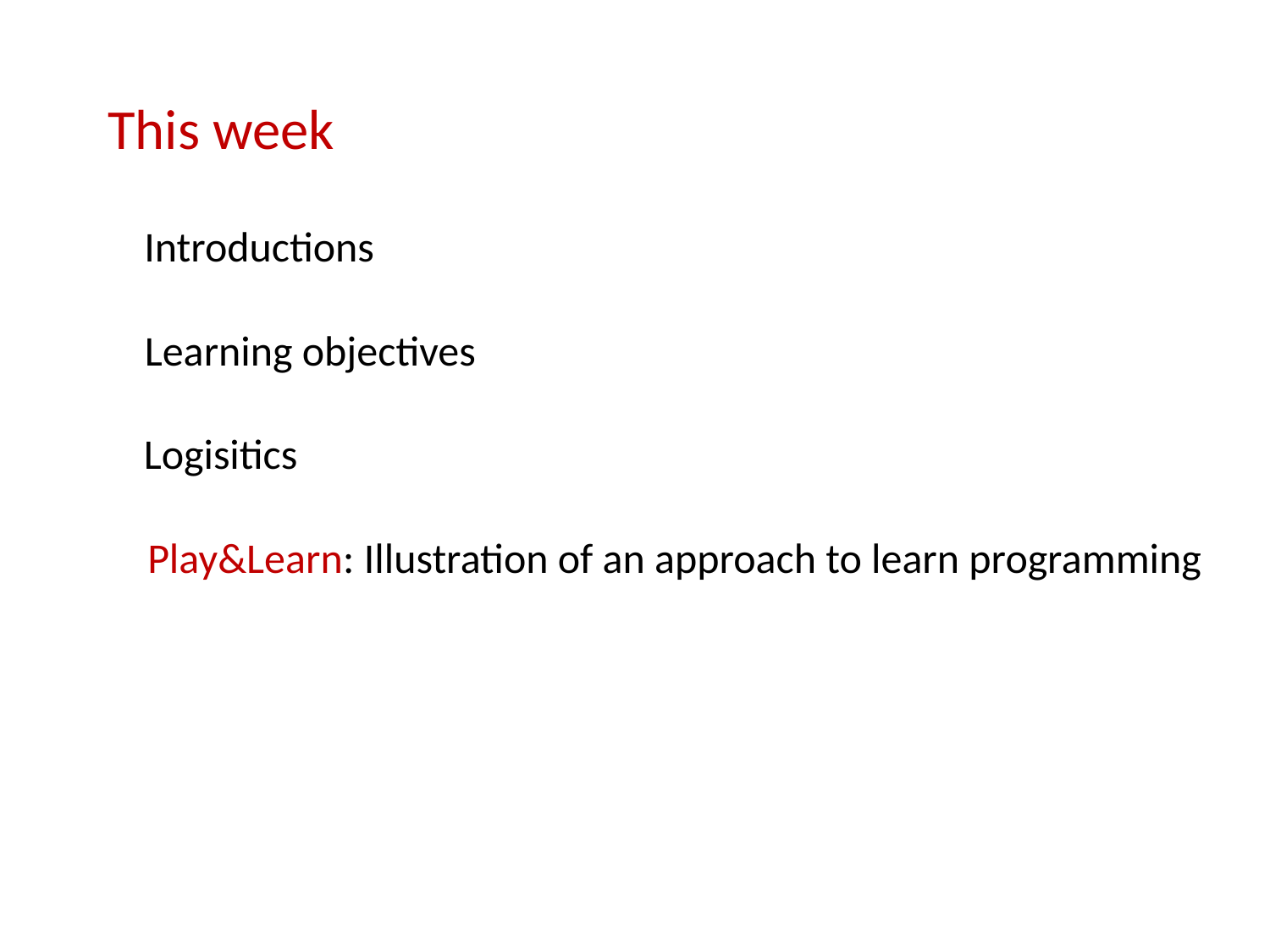

# This week
Introductions
Learning objectives
Logisitics
Play&Learn: Illustration of an approach to learn programming